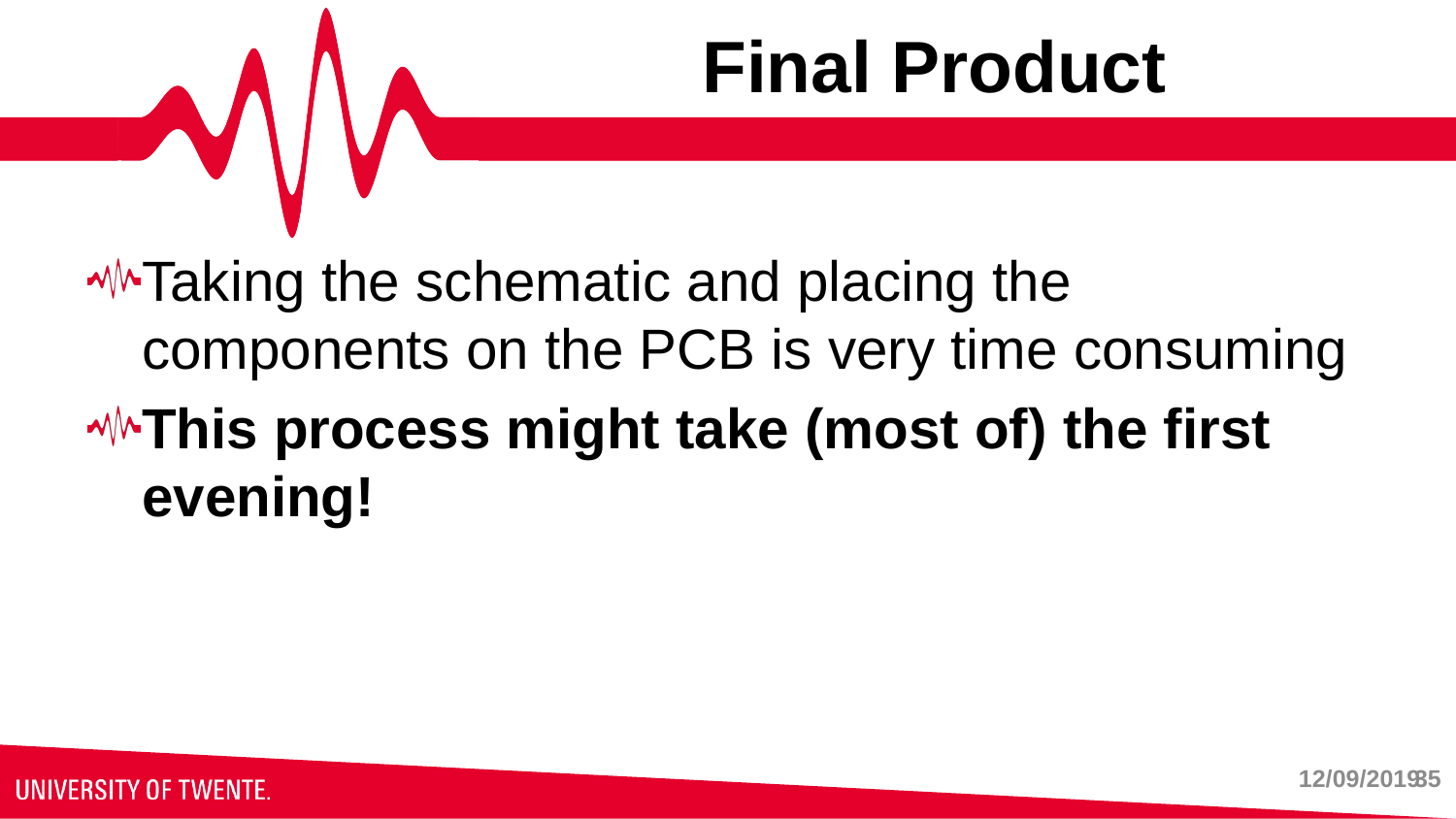

# Final Product
Taking the schematic and placing the components on the PCB is very time consuming
This process might take (most of) the first evening!
12/09/2019
35